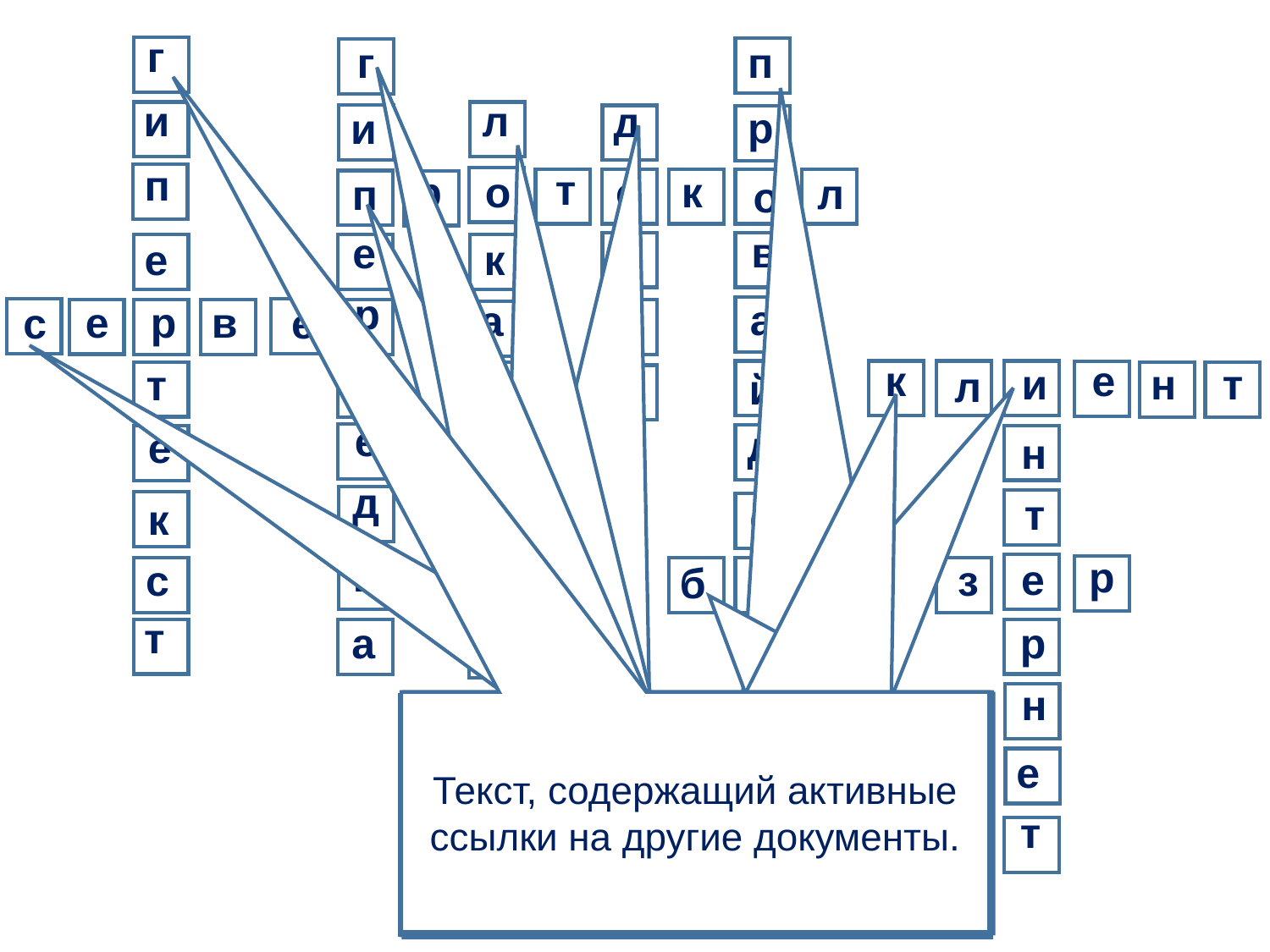

г
п
г

и
л
д
р
и

п
т
о
к
р
о
л
п
о

м
в
е
е
к

р
а
а
е
е
р
в
е
с

к
е
м
т
н
и
т
л
н
л
й

е
д
е
н

ь

д
т
н
е
к

у
и
р
а
е
с
з
р
а
б

т
а
р
я

н

Текст, содержащий активные ссылки на другие документы.
Компьютер, предоставляющий свои ресурсы в общее пользование.
Документ, который включает в себя текст, рисунки, звуки, видео, причём каждый элемент может быть гиперссылкой.
Группа символьных адресов в Интернете.
Сеть, объединяющая компьютеры в одном или нескольких зданиях.
Глобальная сеть, объединяющая компьютерные сети.
Фирма, предоставляющая пользователям выход в Интернет через её локальную сеть.
Программа для просмотра веб-страниц на экране.
Компьютер, использующий ресурсы сервера.
Набор соглашений и правил, определяющих порядок обмена информацией в компьютерной сети
е

т